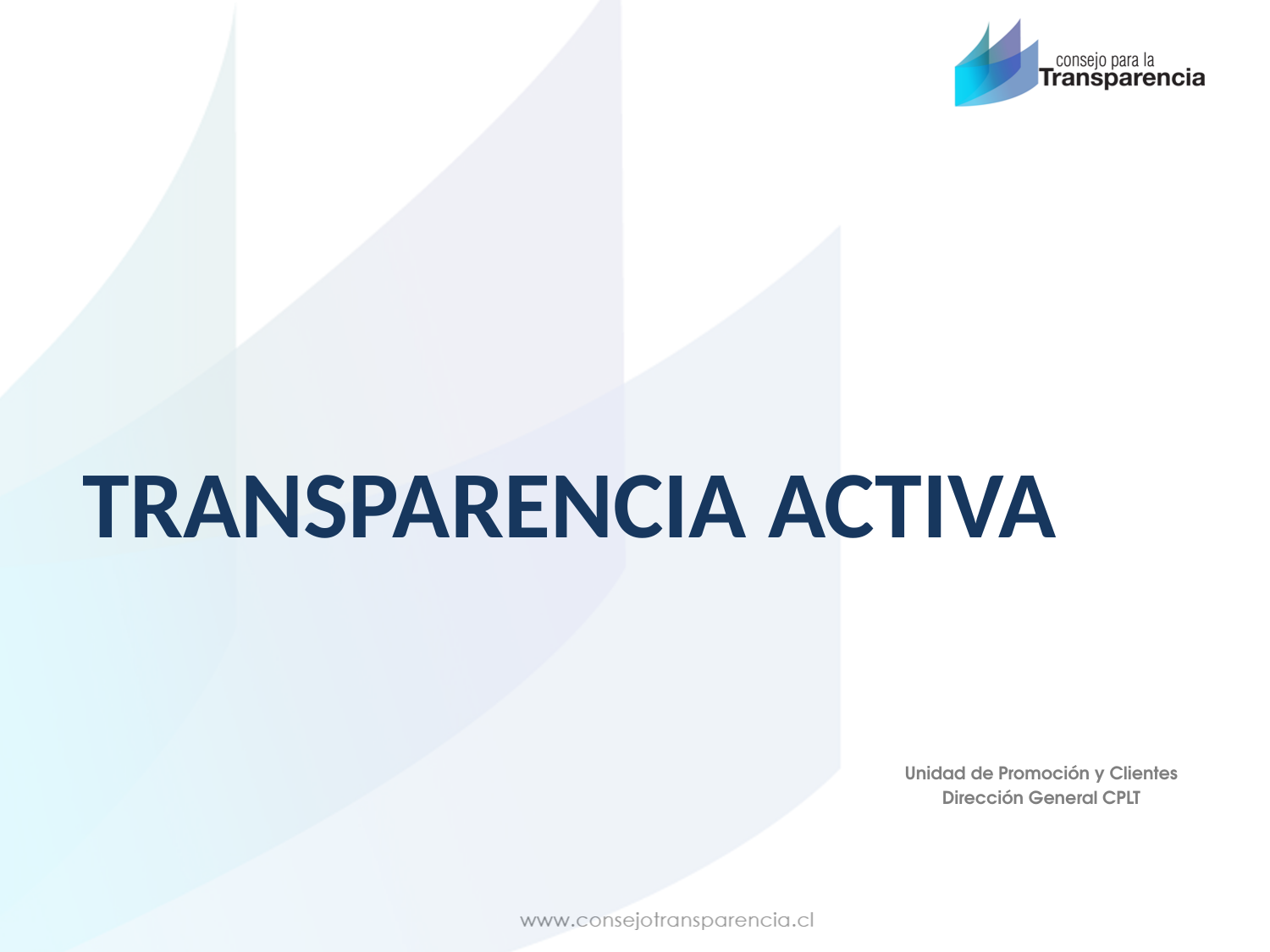

TRANSPARENCIA ACTIVA
Unidad de Promoción y Clientes
Dirección General CPLT